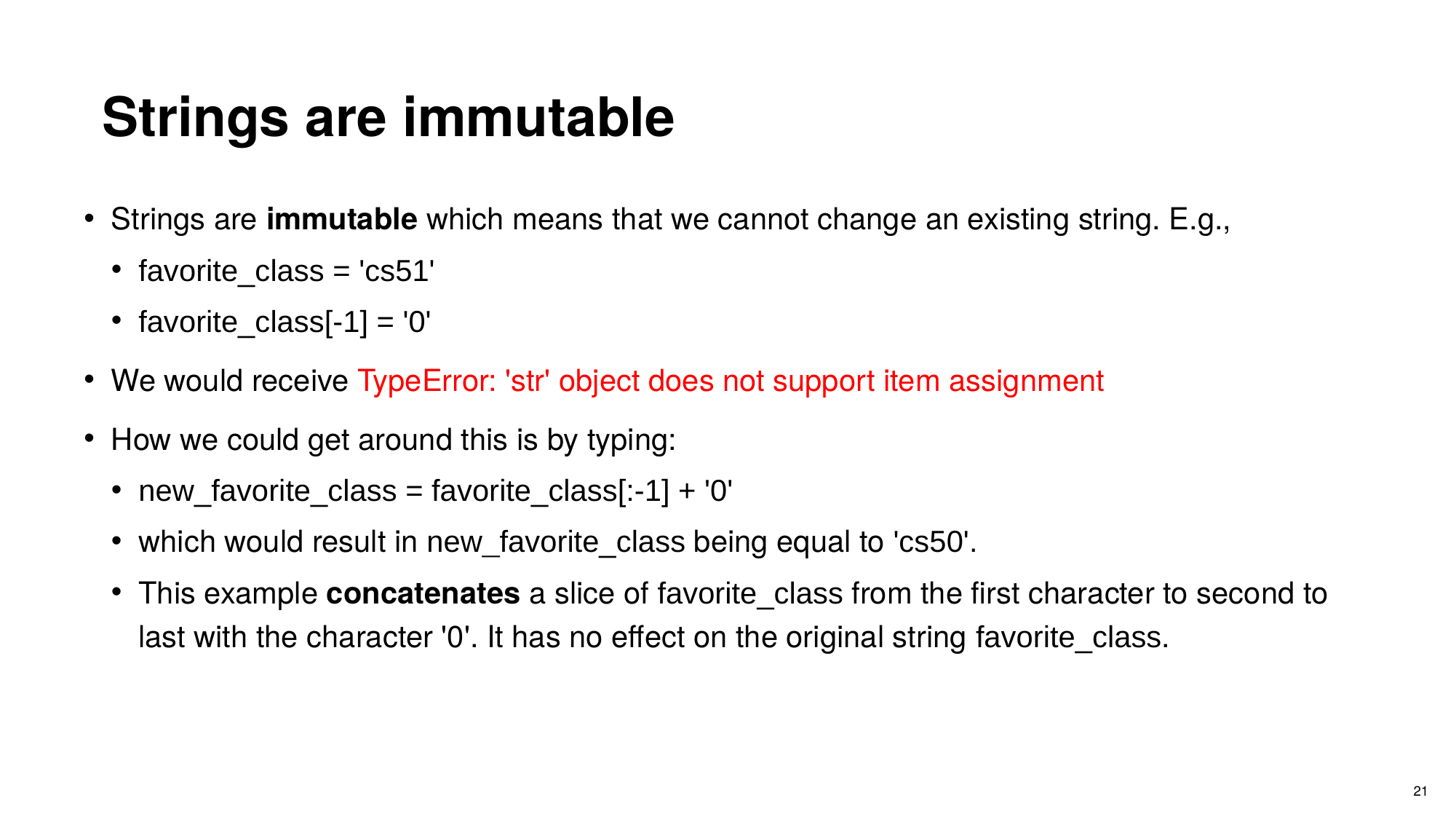

Strings are immutable

Strings are immutable which means that we cannot change an existing string. E.g.,
favorite_class = 'cs51'
favorite_class[-1] = '0'
We would receive TypeError: 'str' object does not support item assignment
How we could get around this is by typing:
new_favorite_class = favorite_class[:-1] + '0'
which would result in new_favorite_class being equal to 'cs50'.
This example concatenates a slice of favorite_class from the first character to second to last with the character '0'. It has no effect on the original string favorite_class.

21